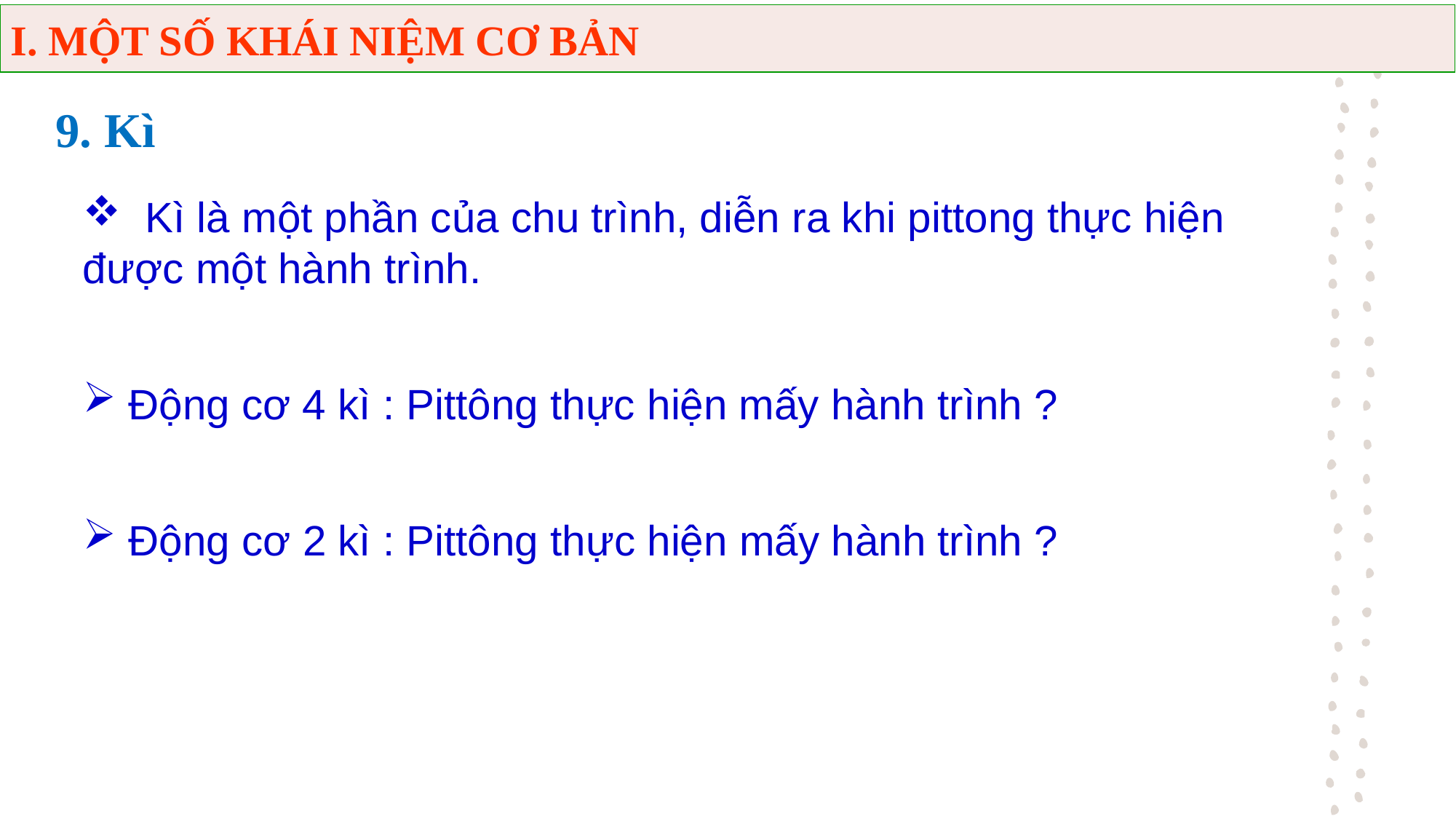

I. MỘT SỐ KHÁI NIỆM CƠ BẢN
9. Kì
  Kì là một phần của chu trình, diễn ra khi pittong thực hiện được một hành trình.
 Động cơ 4 kì : Pittông thực hiện mấy hành trình ?
 Động cơ 2 kì : Pittông thực hiện mấy hành trình ?